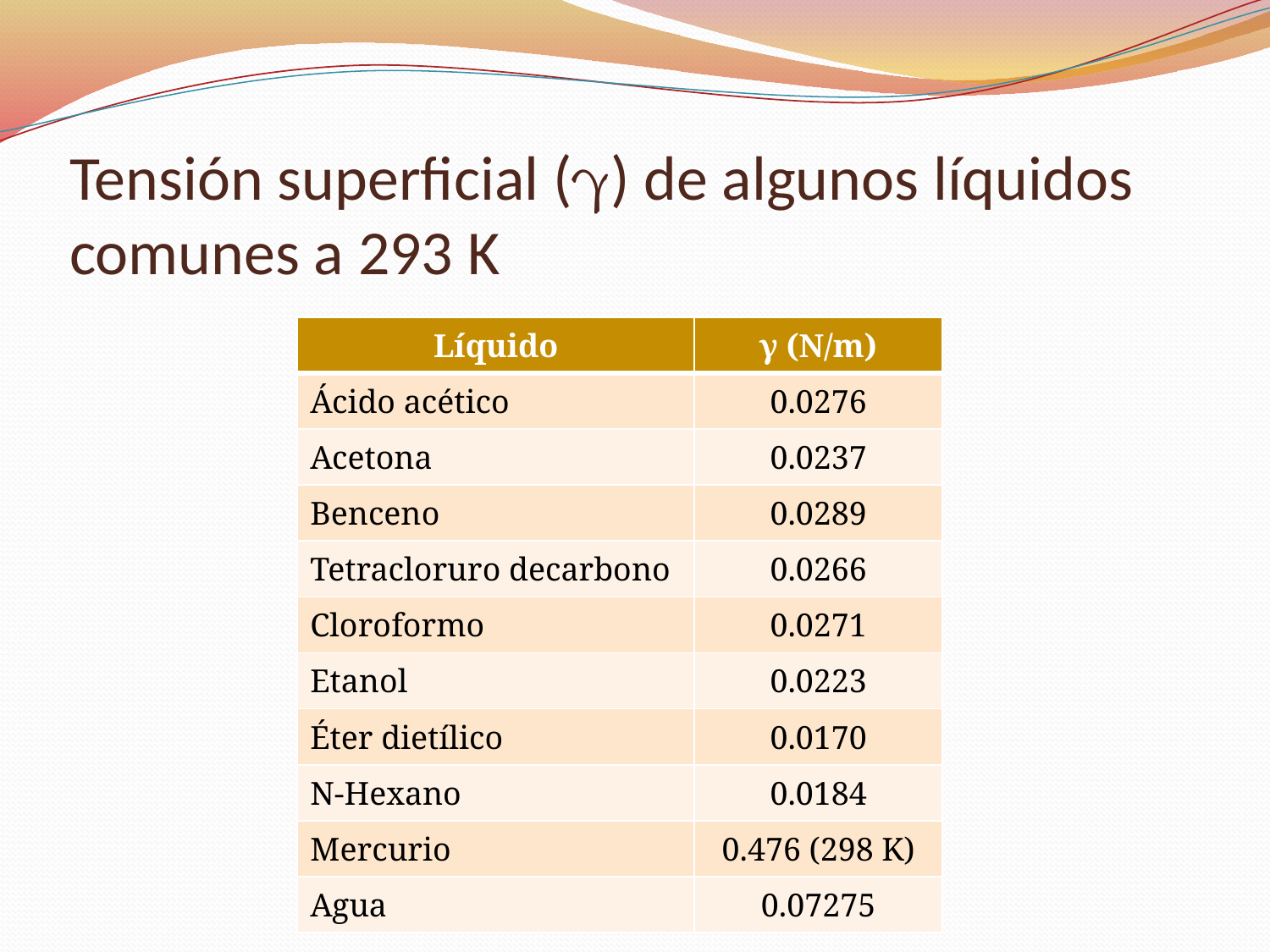

# Tensión superficial (γ) de algunos líquidos comunes a 293 K
| Líquido | γ (N/m) |
| --- | --- |
| Ácido acético | 0.0276 |
| Acetona | 0.0237 |
| Benceno | 0.0289 |
| Tetracloruro decarbono | 0.0266 |
| Cloroformo | 0.0271 |
| Etanol | 0.0223 |
| Éter dietílico | 0.0170 |
| N-Hexano | 0.0184 |
| Mercurio | 0.476 (298 K) |
| Agua | 0.07275 |